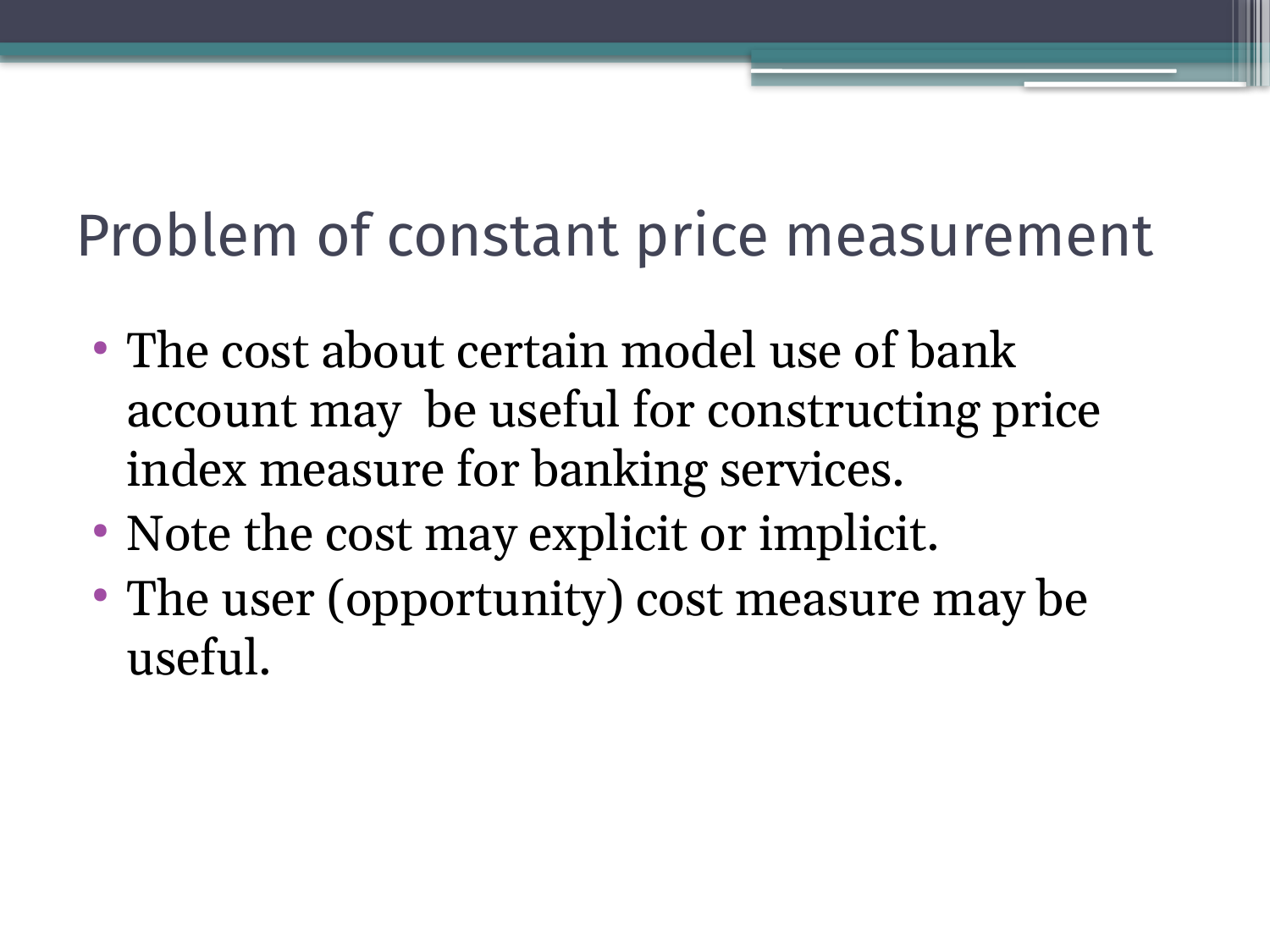

# Problem of constant price measurement
The cost about certain model use of bank account may  be useful for constructing price index measure for banking services.
Note the cost may explicit or implicit.
The user (opportunity) cost measure may be  useful.